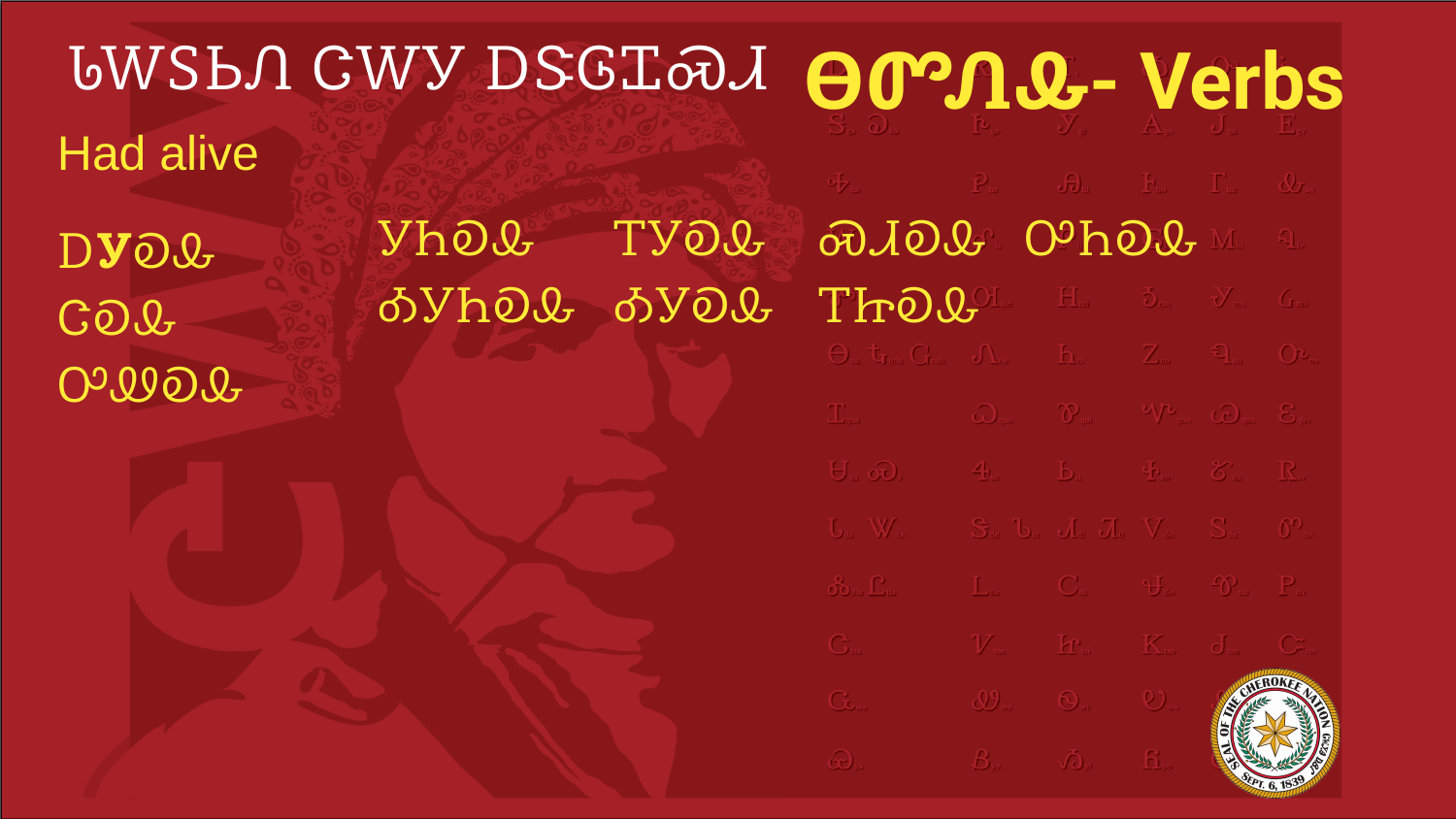

# ᏓᎳᏚᏏᏁ ᏣᎳᎩ ᎠᏕᎶᏆᏍᏗ
ᎾᏛᏁᎲ- Verbs
Had alive

ᎠᎩᎧᎲ
ᏣᎧᎲ
ᎤᏪᎧᎲ

ᎩᏂᎧᎲ
ᎣᎩᏂᎧᎲ

ᎢᎩᎧᎲ
ᎣᎩᎧᎲ

ᏍᏗᎧᎲ
ᎢᏥᎧᎲ

ᎤᏂᎧᎲ